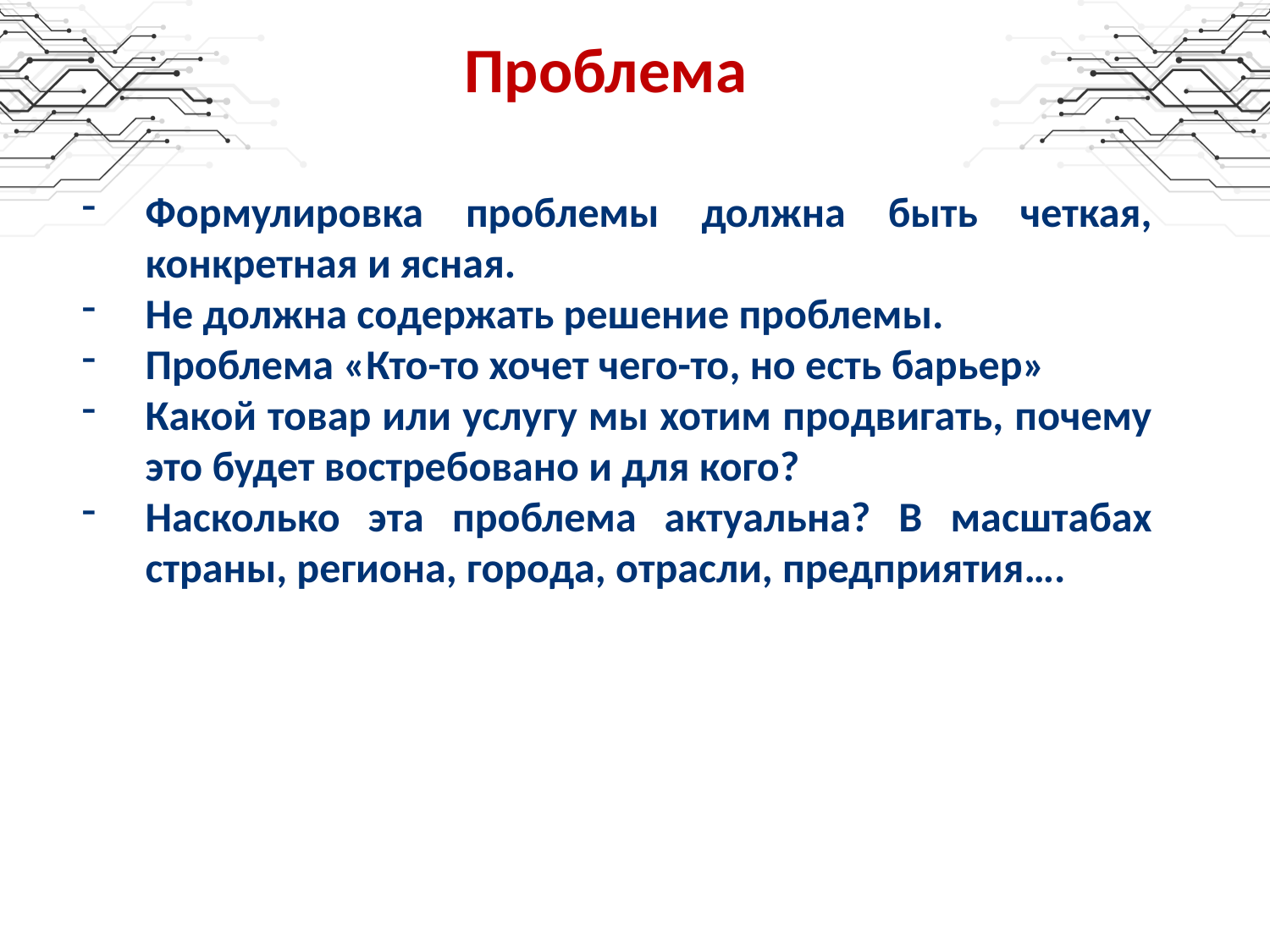

Проблема
Формулировка проблемы должна быть четкая, конкретная и ясная.
Не должна содержать решение проблемы.
Проблема «Кто-то хочет чего-то, но есть барьер»
Какой товар или услугу мы хотим продвигать, почему это будет востребовано и для кого?
Насколько эта проблема актуальна? В масштабах страны, региона, города, отрасли, предприятия….